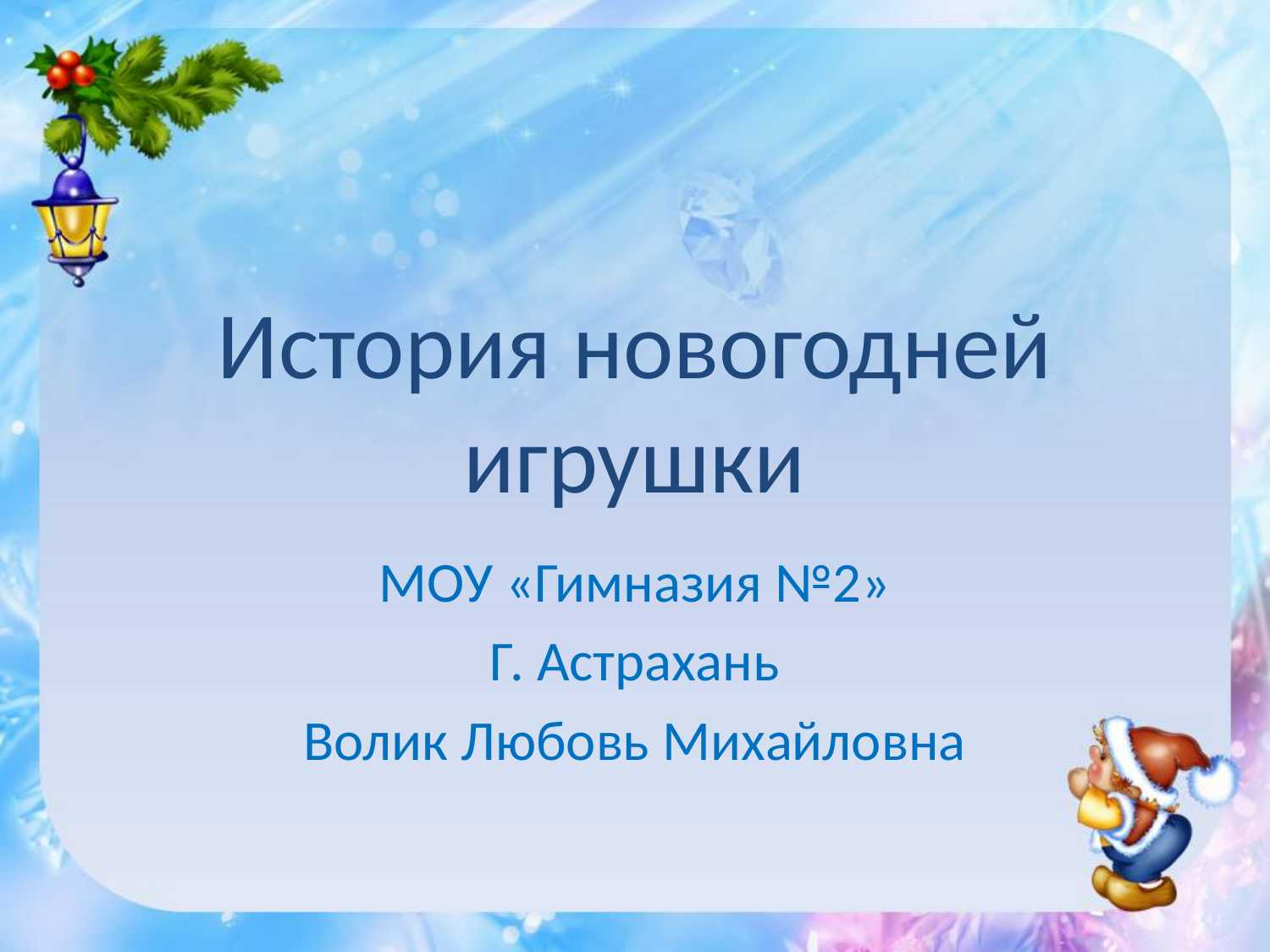

# История новогодней игрушки
МОУ «Гимназия №2»
Г. Астрахань
Волик Любовь Михайловна